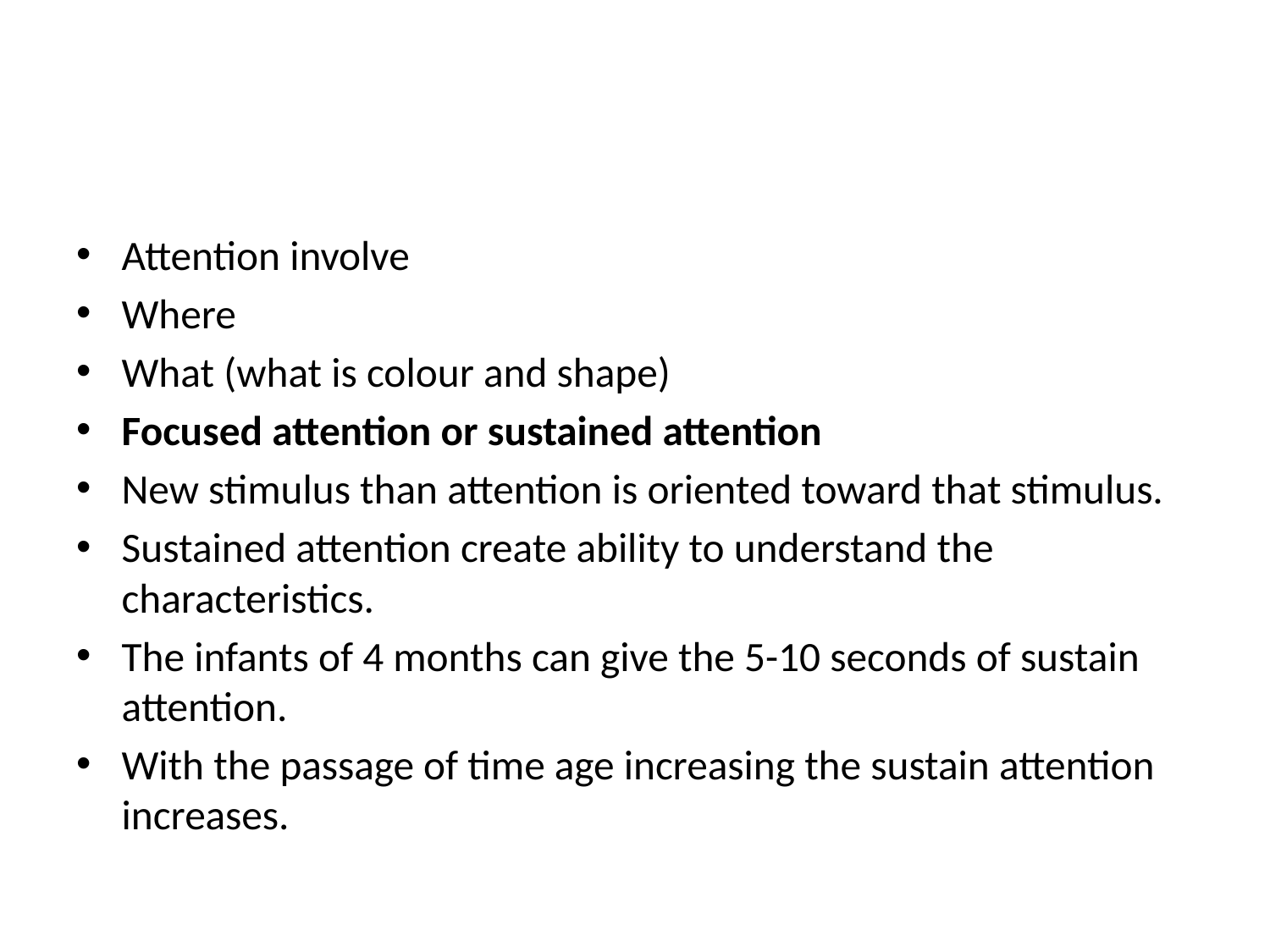

#
Attention involve
Where
What (what is colour and shape)
Focused attention or sustained attention
New stimulus than attention is oriented toward that stimulus.
Sustained attention create ability to understand the characteristics.
The infants of 4 months can give the 5-10 seconds of sustain attention.
With the passage of time age increasing the sustain attention increases.